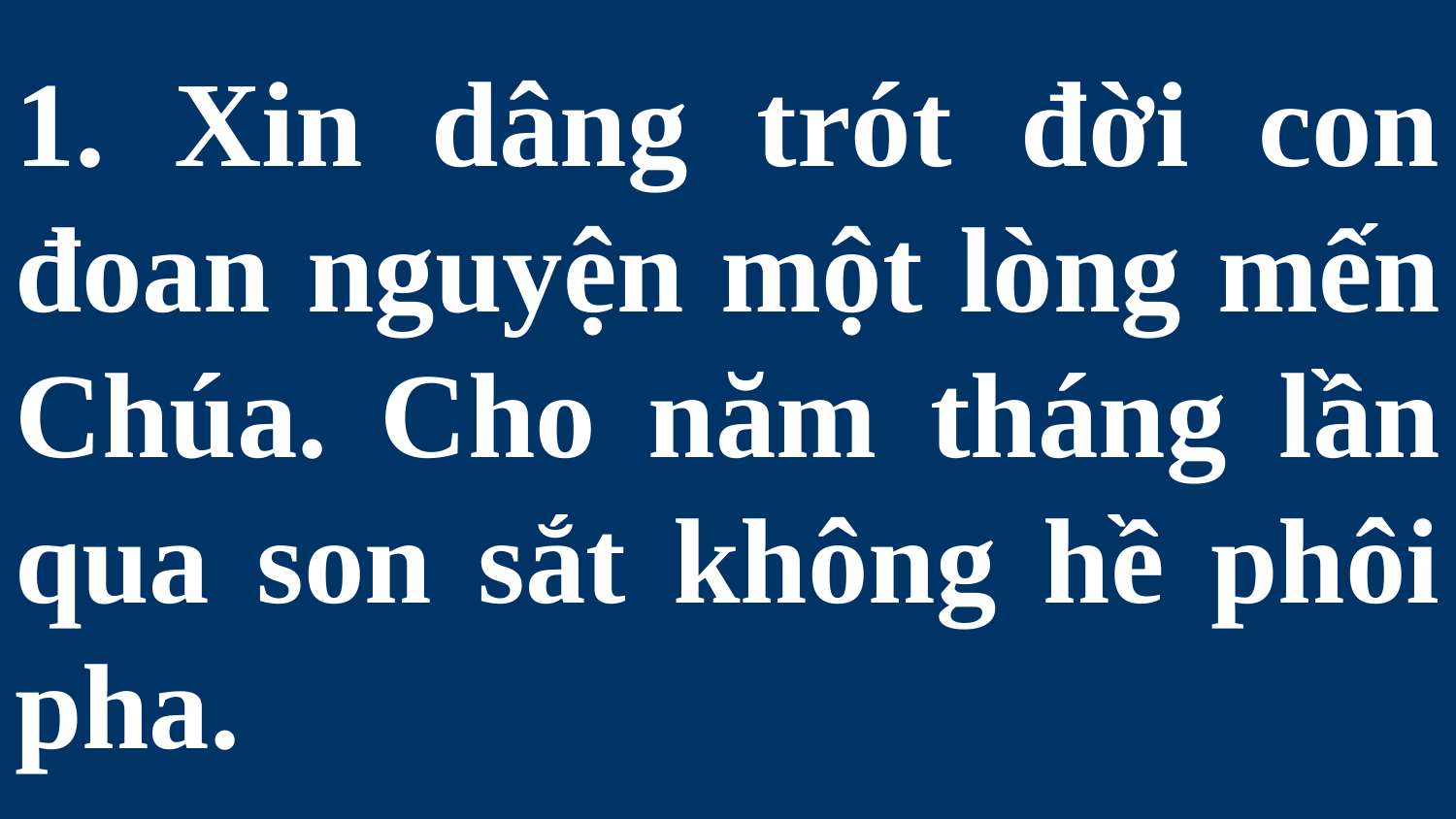

# 1. Xin dâng trót đời con đoan nguyện một lòng mến Chúa. Cho năm tháng lần qua son sắt không hề phôi pha.